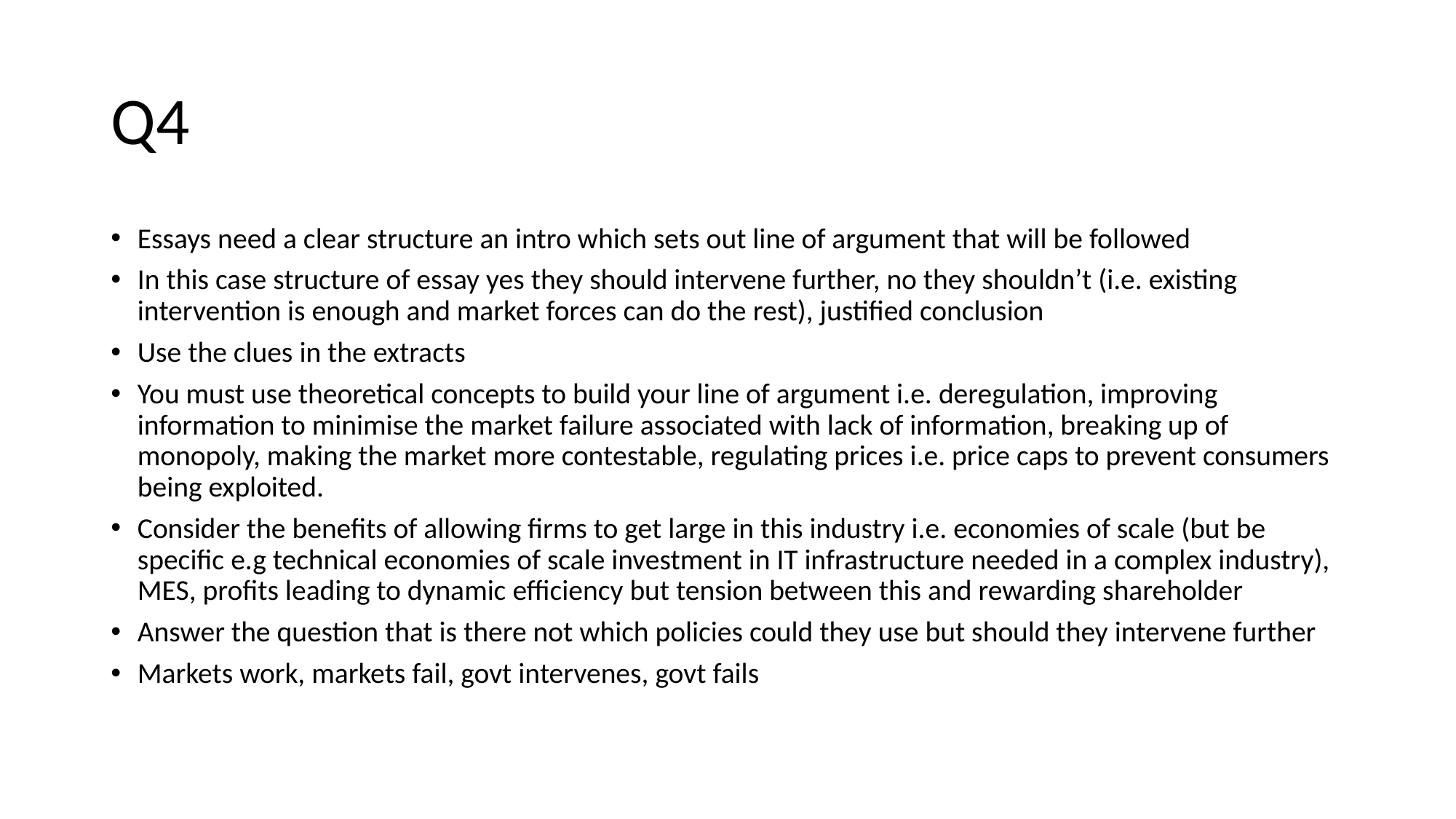

# Q4
Essays need a clear structure an intro which sets out line of argument that will be followed
In this case structure of essay yes they should intervene further, no they shouldn’t (i.e. existing intervention is enough and market forces can do the rest), justified conclusion
Use the clues in the extracts
You must use theoretical concepts to build your line of argument i.e. deregulation, improving information to minimise the market failure associated with lack of information, breaking up of monopoly, making the market more contestable, regulating prices i.e. price caps to prevent consumers being exploited.
Consider the benefits of allowing firms to get large in this industry i.e. economies of scale (but be specific e.g technical economies of scale investment in IT infrastructure needed in a complex industry), MES, profits leading to dynamic efficiency but tension between this and rewarding shareholder
Answer the question that is there not which policies could they use but should they intervene further
Markets work, markets fail, govt intervenes, govt fails